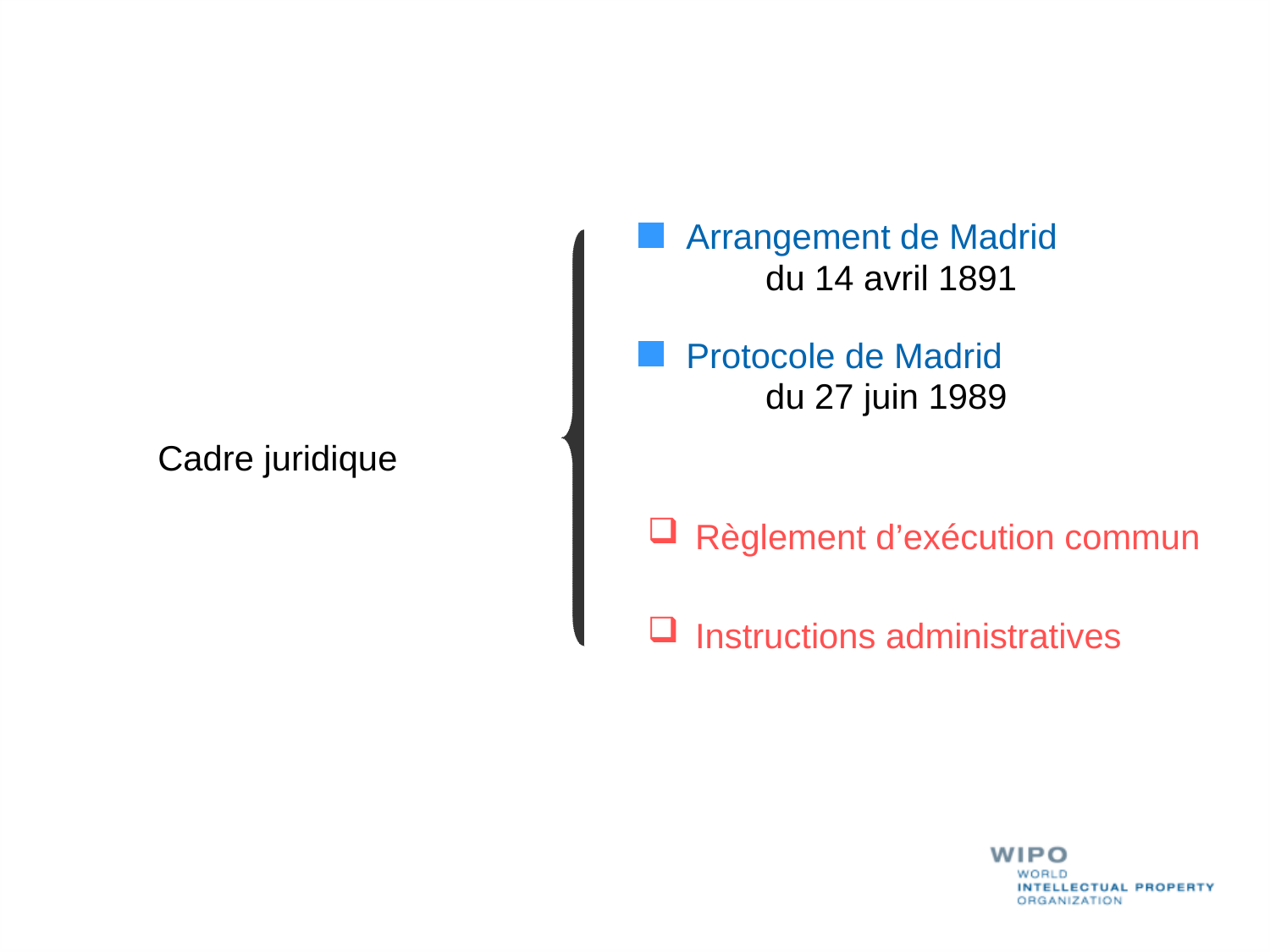

Arrangement de Madrid
	du 14 avril 1891

Protocole de Madrid
	du 27 juin 1989

Cadre juridique

Règlement d’exécution commun

Instructions administratives